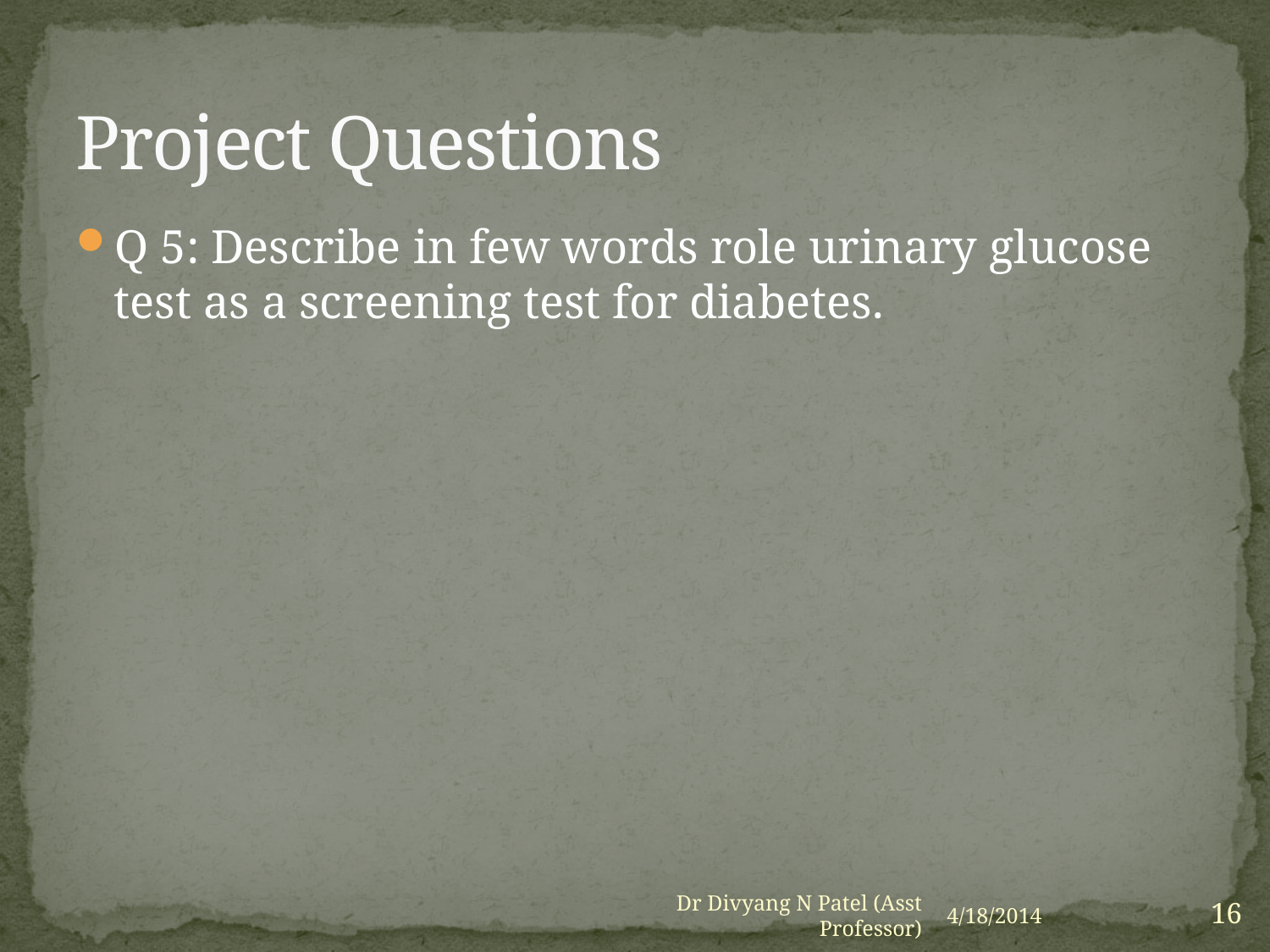

# Project Questions
Q 5: Describe in few words role urinary glucose test as a screening test for diabetes.
Dr Divyang N Patel (Asst Professor)
4/18/2014
16